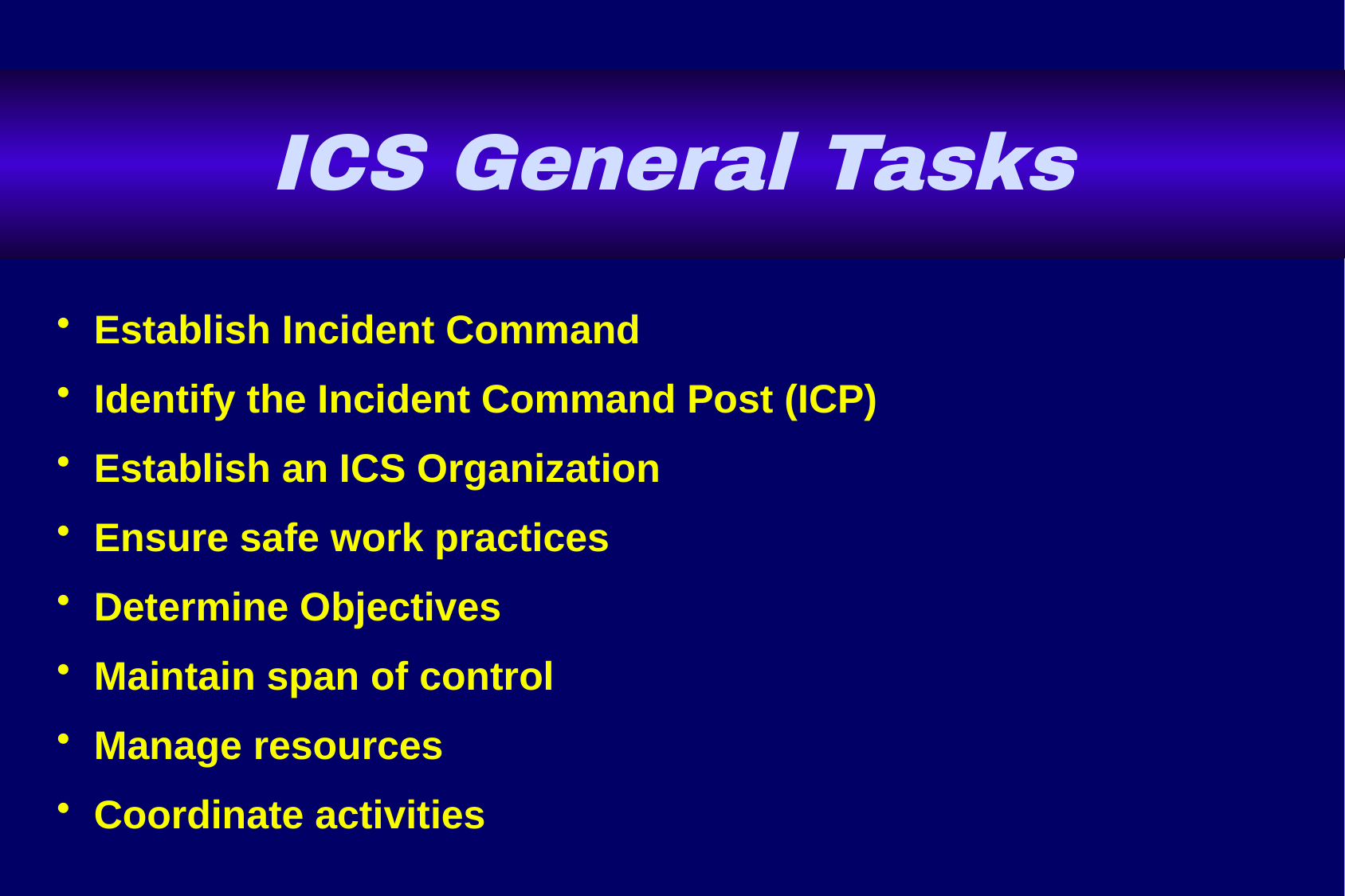

# ICS General Tasks
Establish Incident Command
Identify the Incident Command Post (ICP)
Establish an ICS Organization
Ensure safe work practices
Determine Objectives
Maintain span of control
Manage resources
Coordinate activities